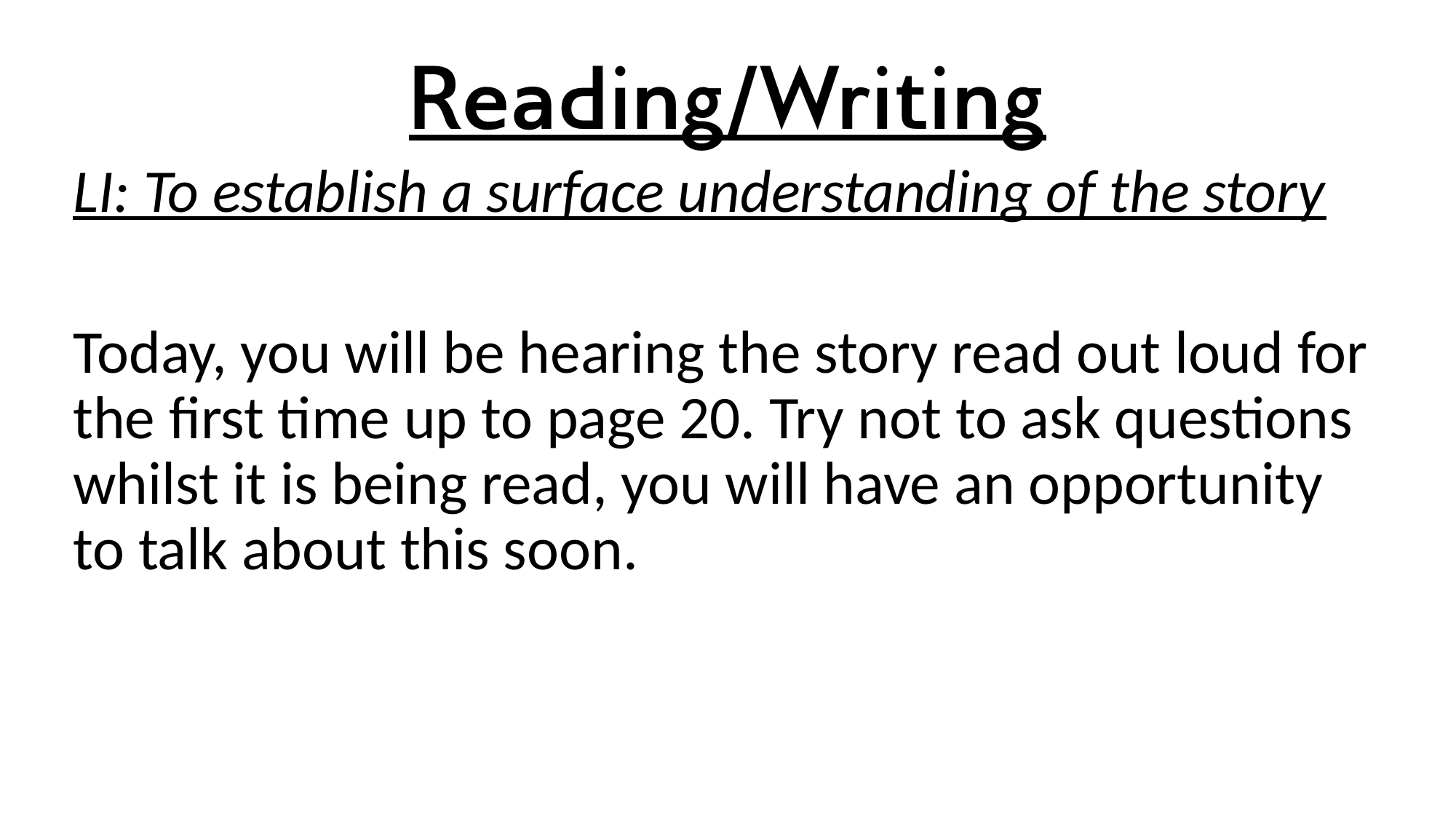

# Reading/Writing
LI: To establish a surface understanding of the story

Today, you will be hearing the story read out loud for the first time up to page 20. Try not to ask questions whilst it is being read, you will have an opportunity to talk about this soon.